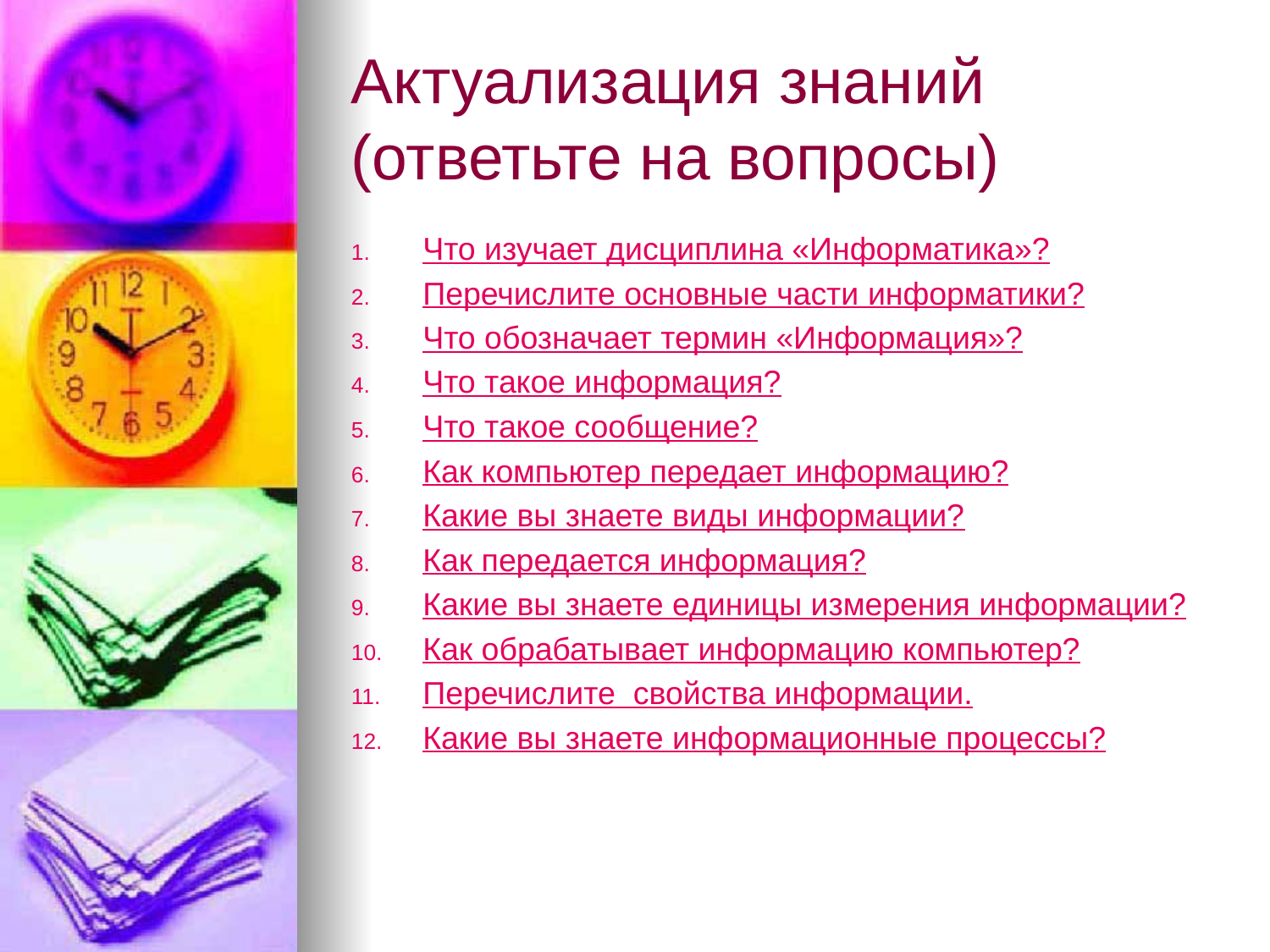

# Актуализация знаний (ответьте на вопросы)
Что изучает дисциплина «Информатика»?
Перечислите основные части информатики?
Что обозначает термин «Информация»?
Что такое информация?
Что такое сообщение?
Как компьютер передает информацию?
Какие вы знаете виды информации?
Как передается информация?
Какие вы знаете единицы измерения информации?
Как обрабатывает информацию компьютер?
Перечислите  свойства информации.
Какие вы знаете информационные процессы?